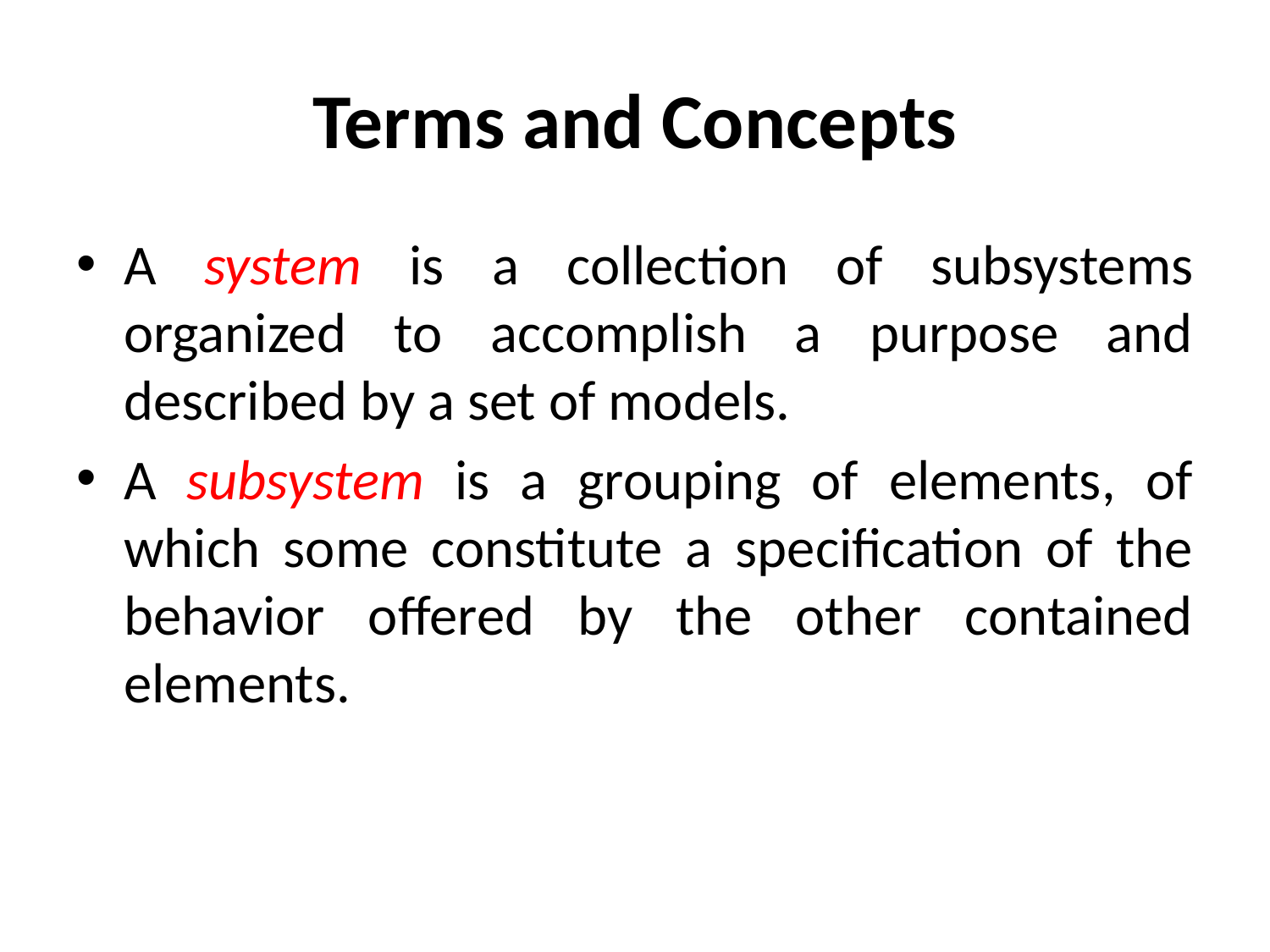

# Terms and Concepts
A system is a collection of subsystems organized to accomplish a purpose and described by a set of models.
A subsystem is a grouping of elements, of which some constitute a specification of the behavior offered by the other contained elements.